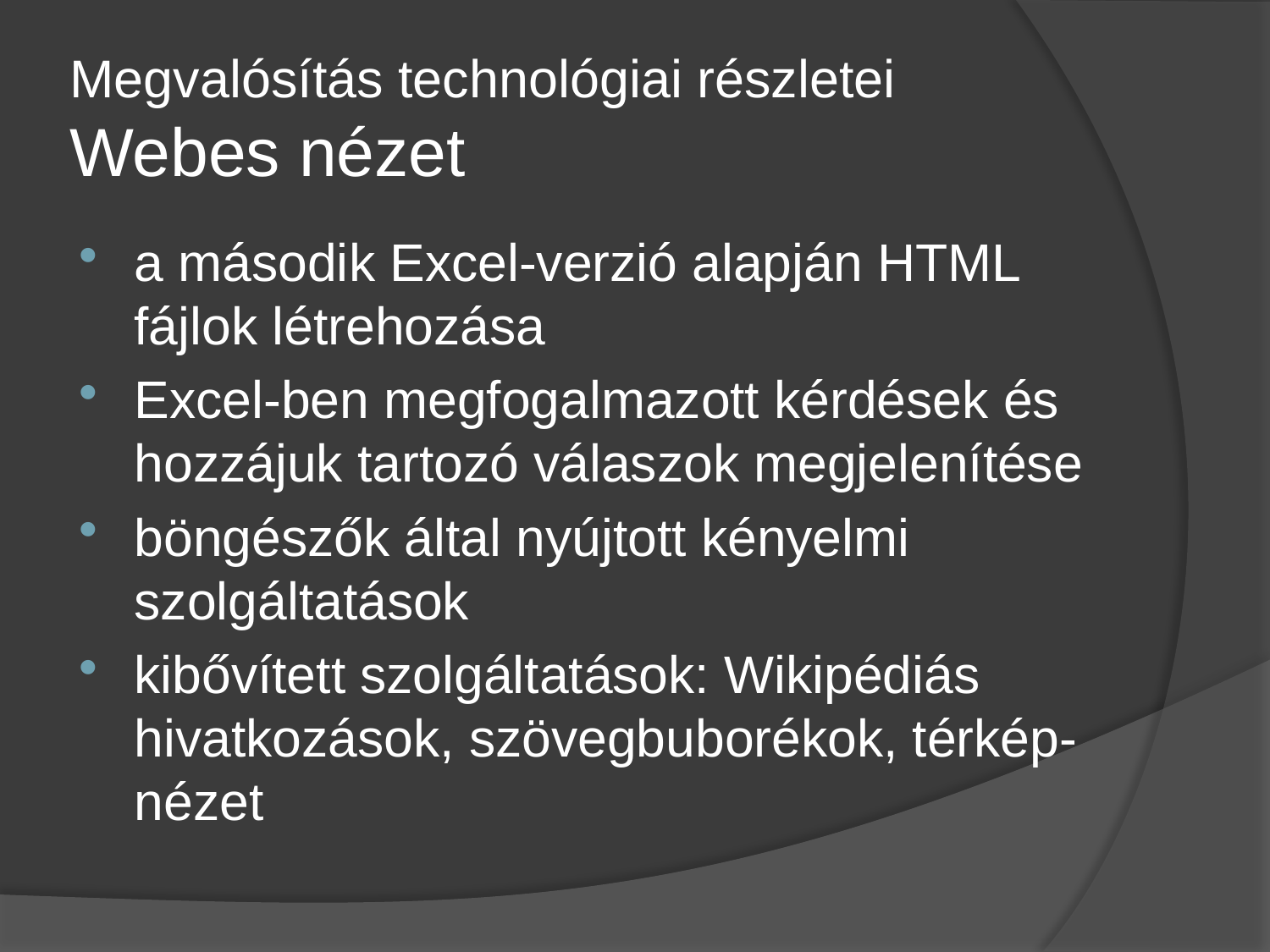

# Megvalósítás technológiai részletei Webes nézet
a második Excel-verzió alapján HTML fájlok létrehozása
Excel-ben megfogalmazott kérdések és hozzájuk tartozó válaszok megjelenítése
böngészők által nyújtott kényelmi szolgáltatások
kibővített szolgáltatások: Wikipédiás hivatkozások, szövegbuborékok, térkép-nézet